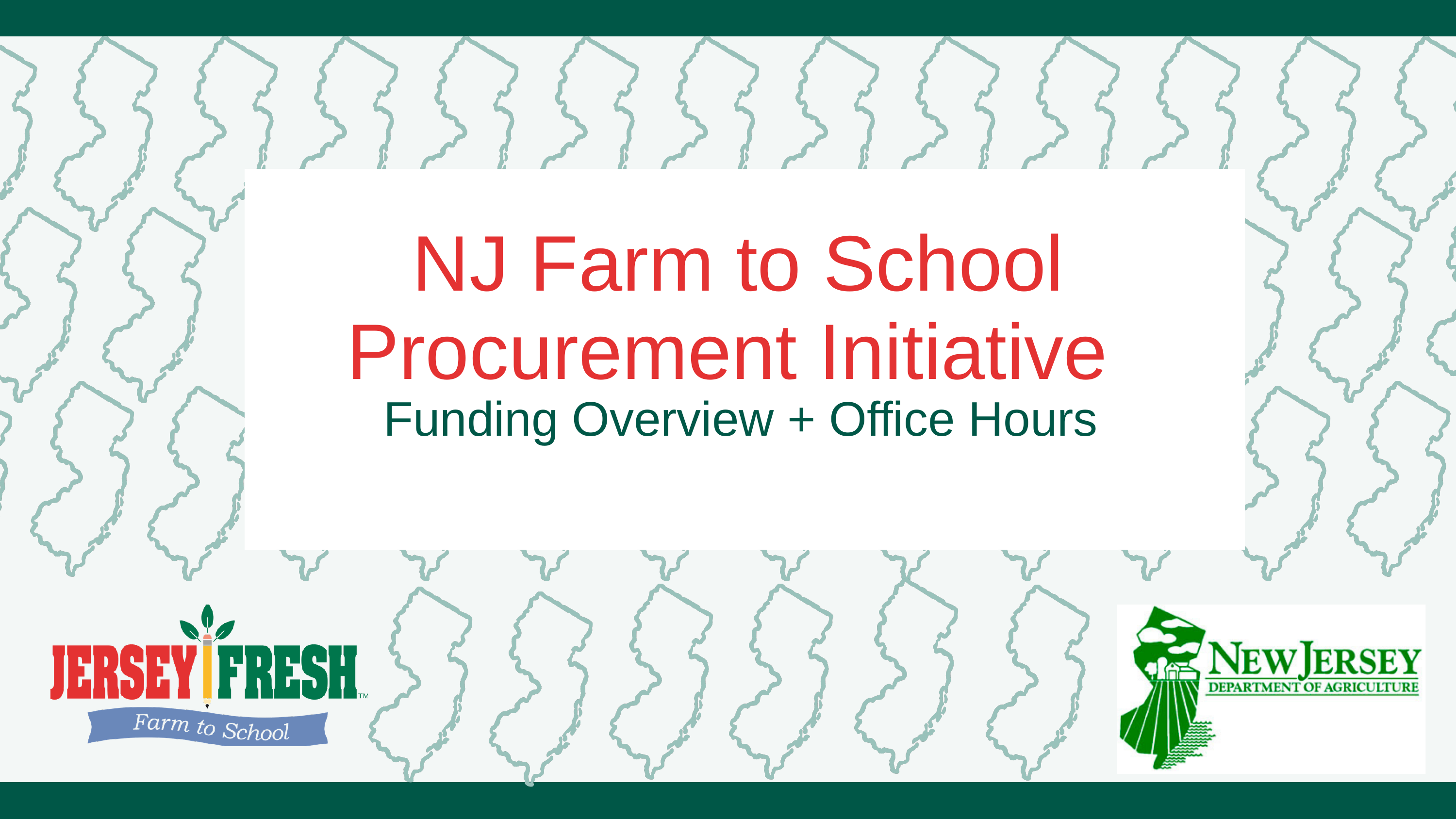

NJ Farm to School Procurement Initiative

​​Funding Overview + Office Hours